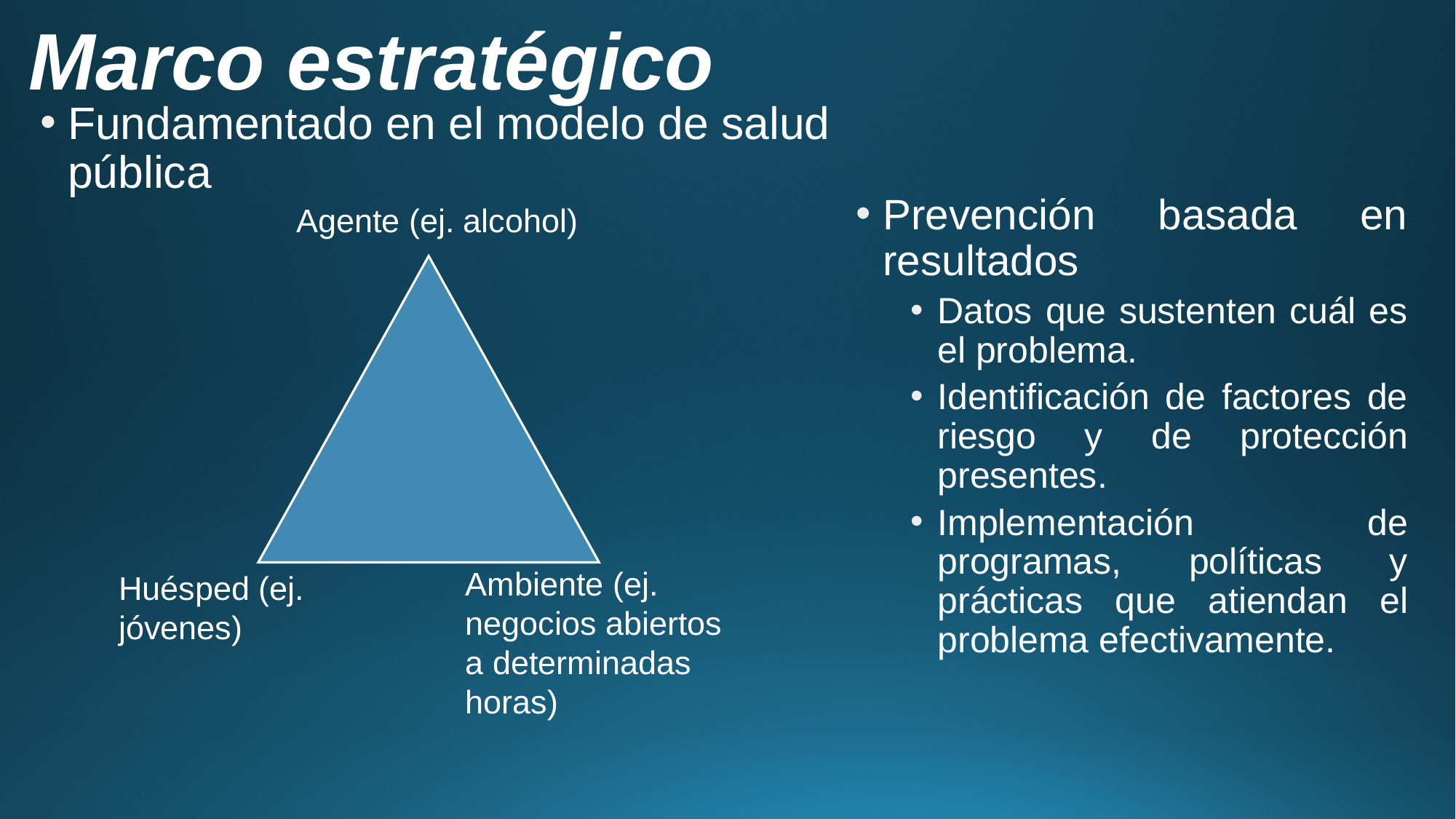

# Marco estratégico
Fundamentado en el modelo de salud pública
Prevención basada en resultados
Datos que sustenten cuál es el problema.
Identificación de factores de riesgo y de protección presentes.
Implementación de programas, políticas y prácticas que atiendan el problema efectivamente.
Agente (ej. alcohol)

Ambiente (ej. negocios abiertos a determinadas horas)
Huésped (ej. jóvenes)